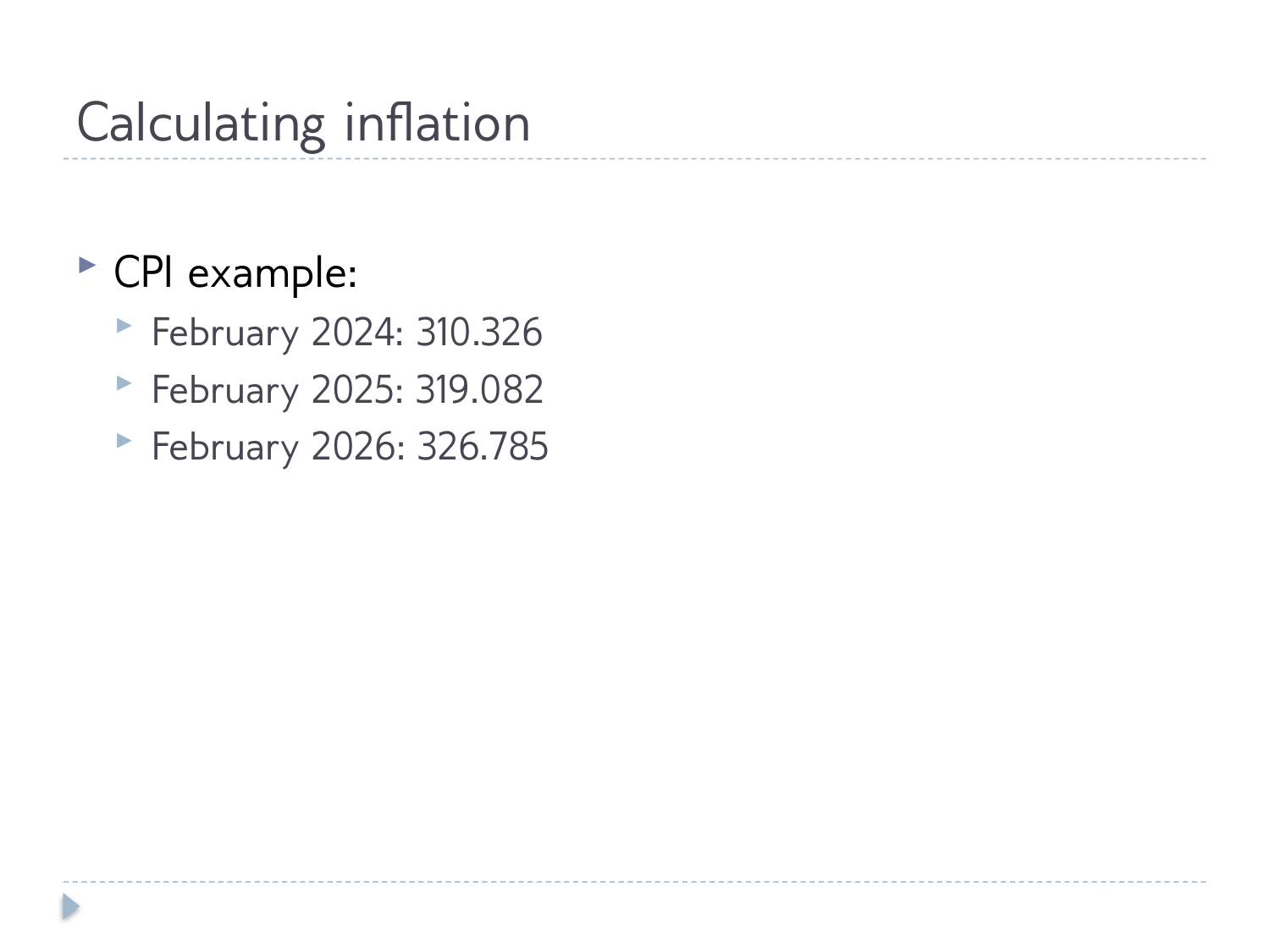

# Calculating inflation

CPI example:
February 2024: 310.326
February 2025: 319.082
February 2026: 326.785